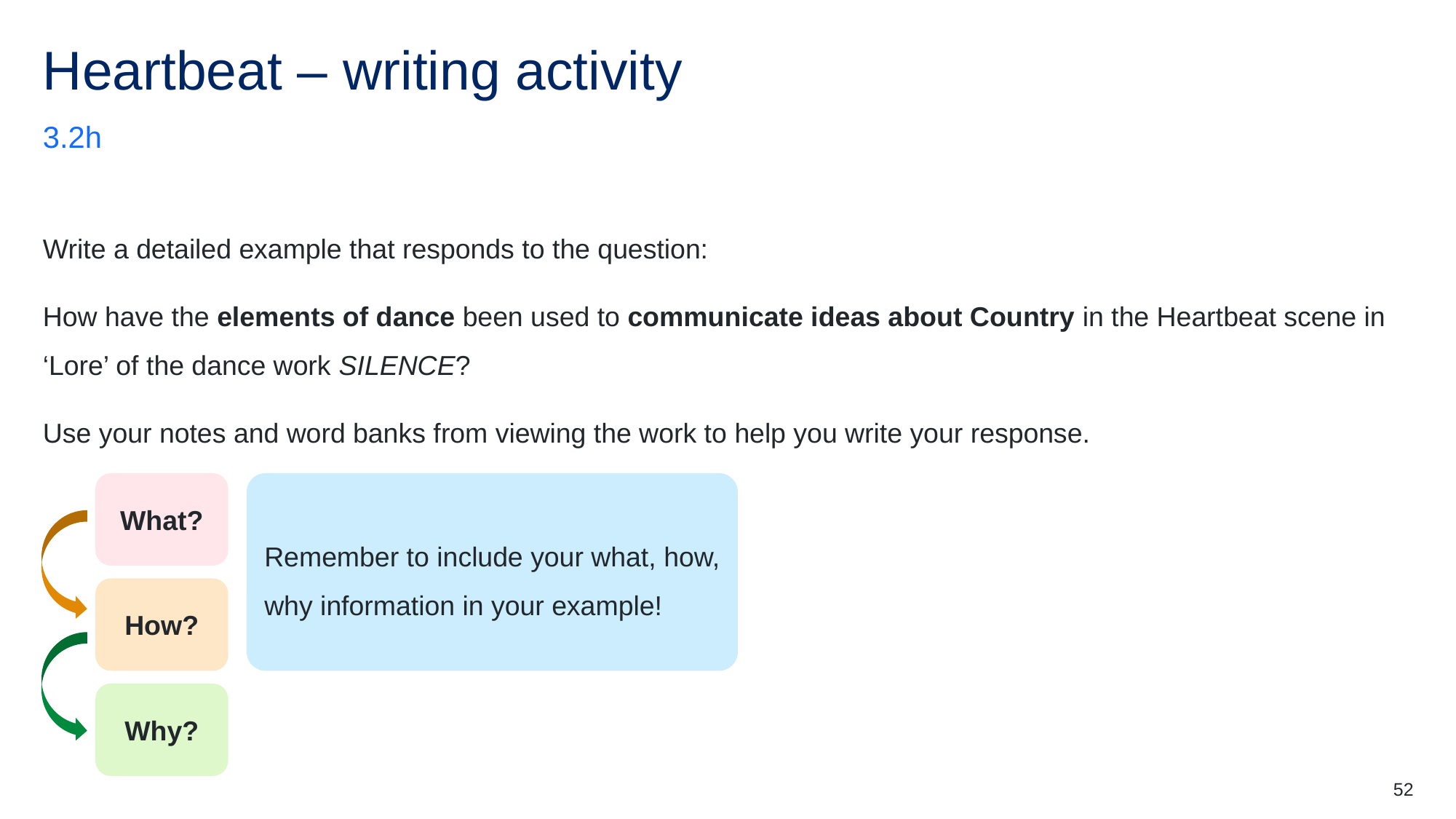

# Heartbeat – writing activity
3.2h
Write a detailed example that responds to the question:
How have the elements of dance been used to communicate ideas about Country in the Heartbeat scene in ‘Lore’ of the dance work SILENCE?
Use your notes and word banks from viewing the work to help you write your response.
What?

How?

Why?
Remember to include your what, how, why information in your example!
52